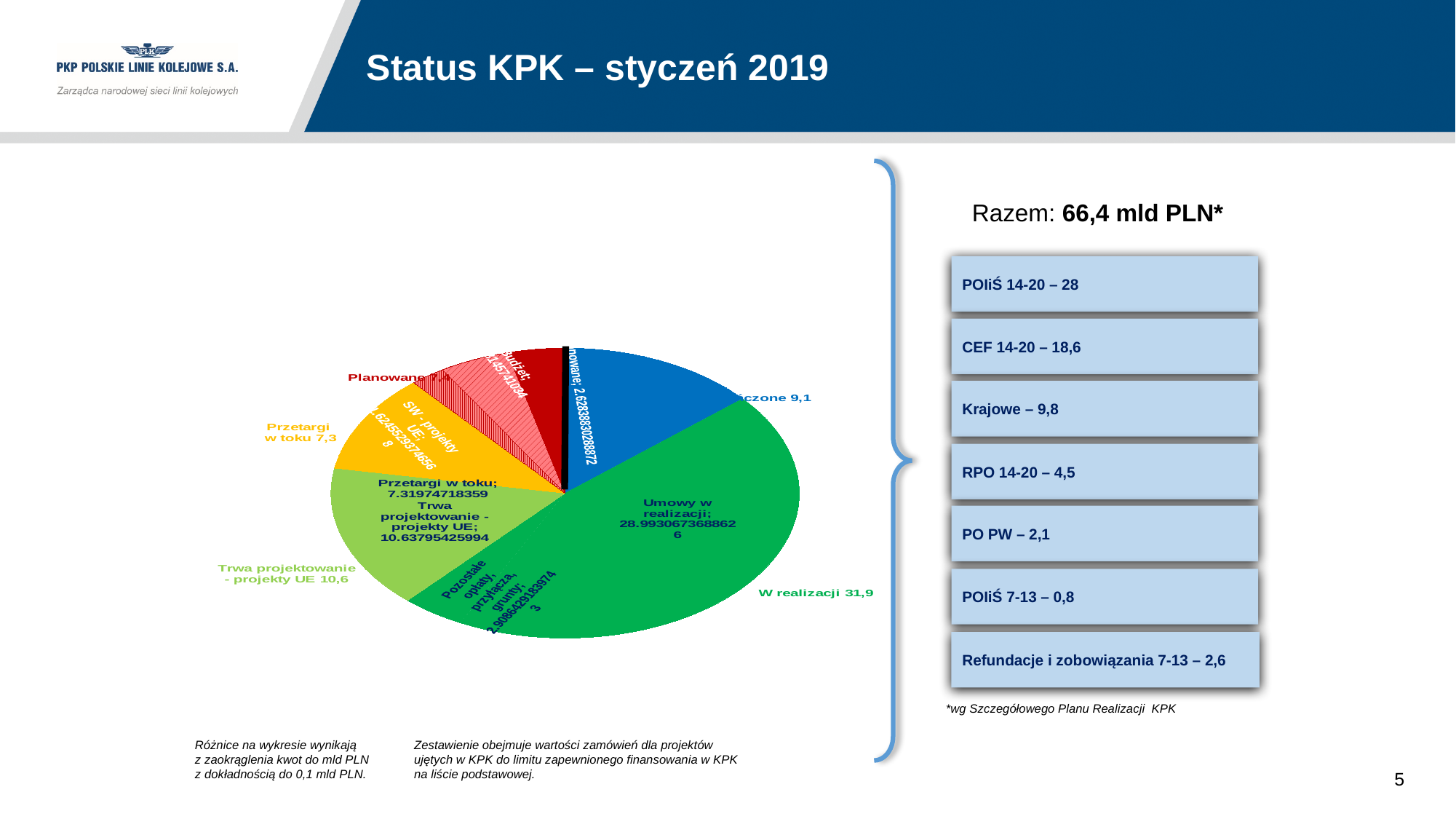

Status KPK – styczeń 2019

Razem: 66,4 mld PLN*

[unsupported chart]

Zestawienie obejmuje wartości zamówień dla projektów ujętych w KPK do limitu zapewnionego finansowania w KPK na liście podstawowej.
Różnice na wykresie wynikają
z zaokrąglenia kwot do mld PLN
z dokładnością do 0,1 mld PLN.
POIiŚ 14-20 – 28
CEF 14-20 – 18,6
Krajowe – 9,8
RPO 14-20 – 4,5
PO PW – 2,1
POIiŚ 7-13 – 0,8
Refundacje i zobowiązania 7-13 – 2,6
*wg Szczegółowego Planu Realizacji  KPK